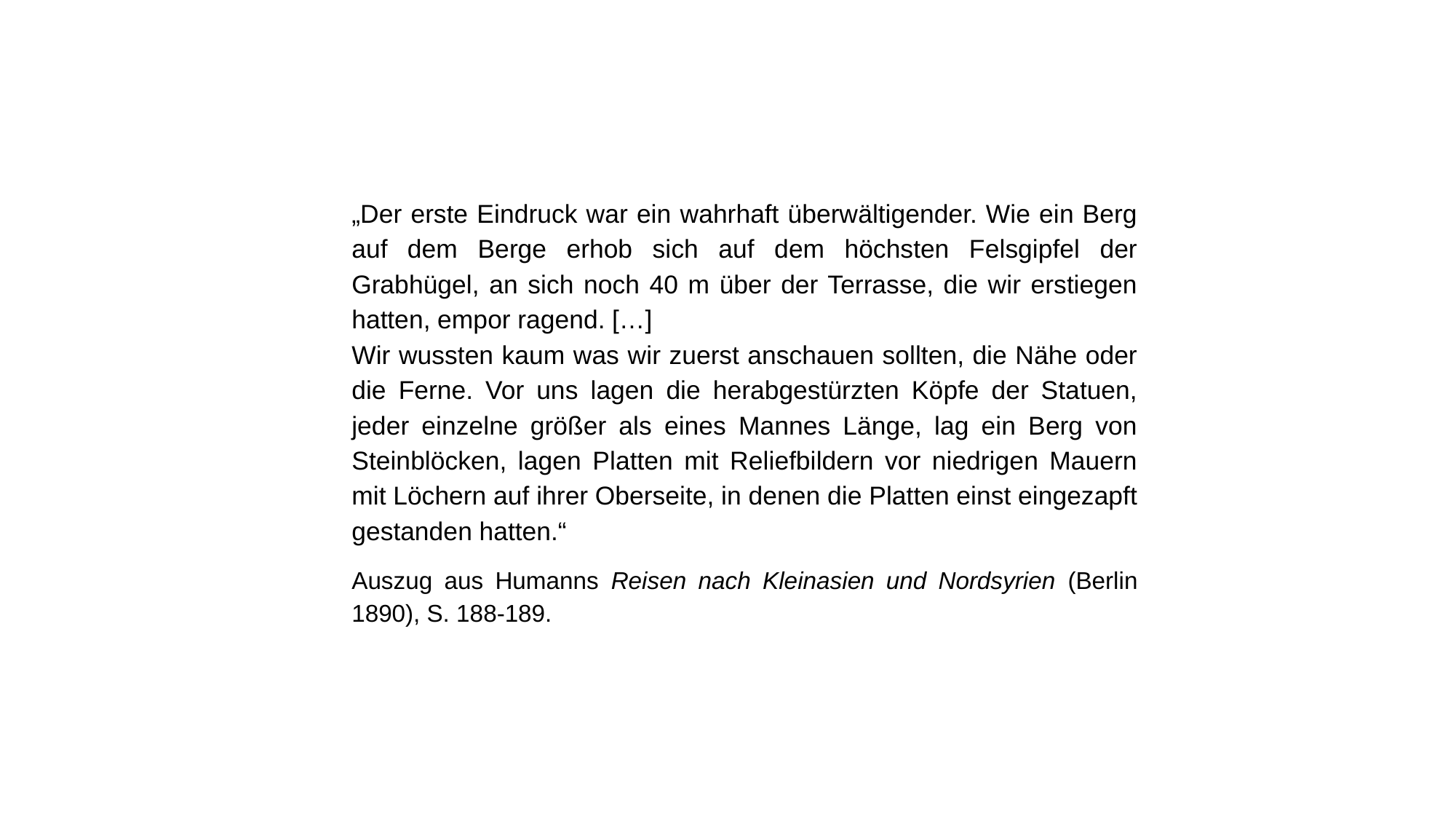

„Der erste Eindruck war ein wahrhaft überwältigender. Wie ein Berg auf dem Berge erhob sich auf dem höchsten Felsgipfel der Grabhügel, an sich noch 40 m über der Terrasse, die wir erstiegen hatten, empor ragend. […]
Wir wussten kaum was wir zuerst anschauen sollten, die Nähe oder die Ferne. Vor uns lagen die herabgestürzten Köpfe der Statuen, jeder einzelne größer als eines Mannes Länge, lag ein Berg von Steinblöcken, lagen Platten mit Reliefbildern vor niedrigen Mauern mit Löchern auf ihrer Oberseite, in denen die Platten einst eingezapft gestanden hatten.“
Auszug aus Humanns Reisen nach Kleinasien und Nordsyrien (Berlin 1890), S. 188-189.